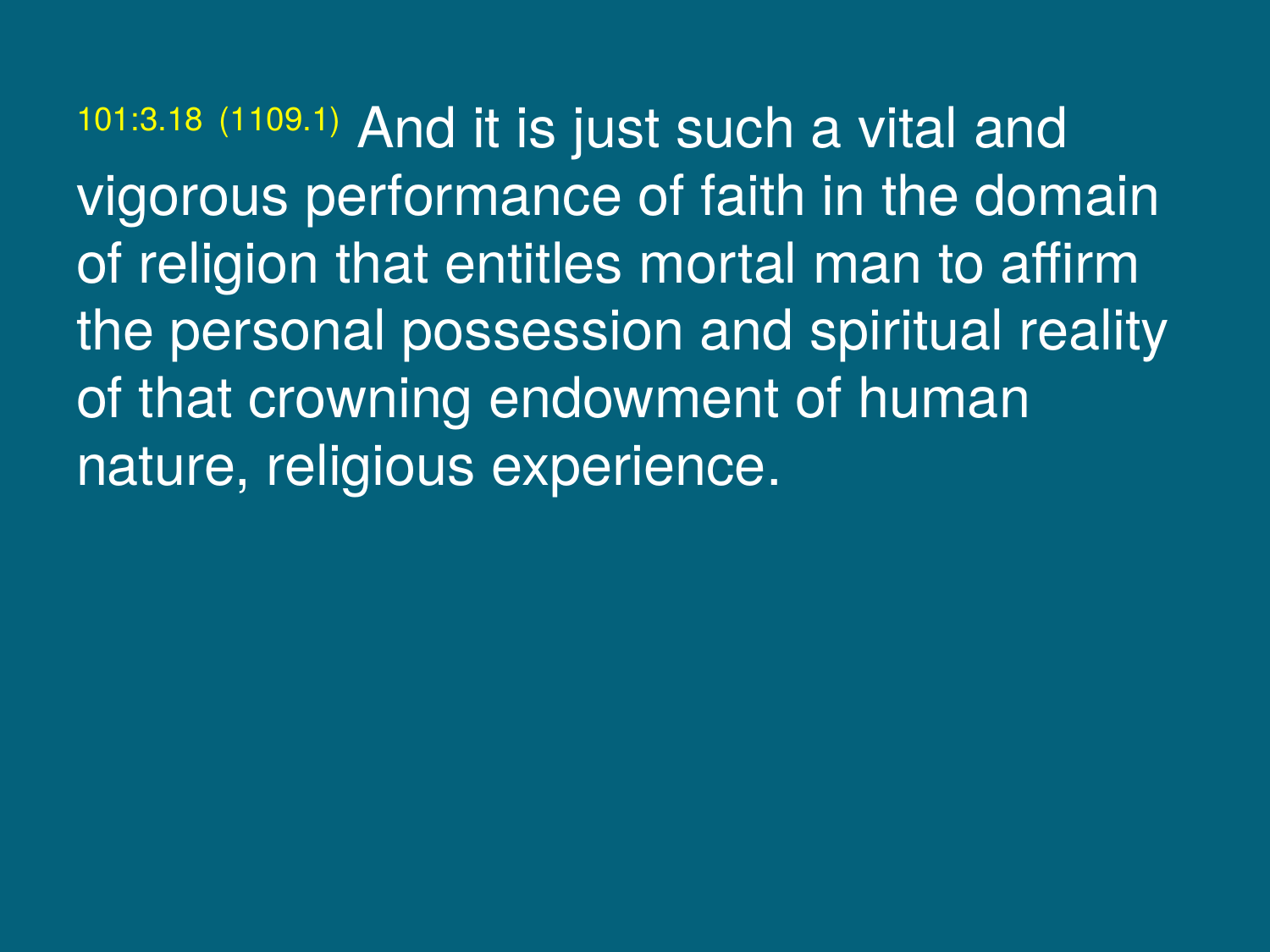

101:3.18 (1109.1) And it is just such a vital and vigorous performance of faith in the domain of religion that entitles mortal man to affirm the personal possession and spiritual reality of that crowning endowment of human nature, religious experience.